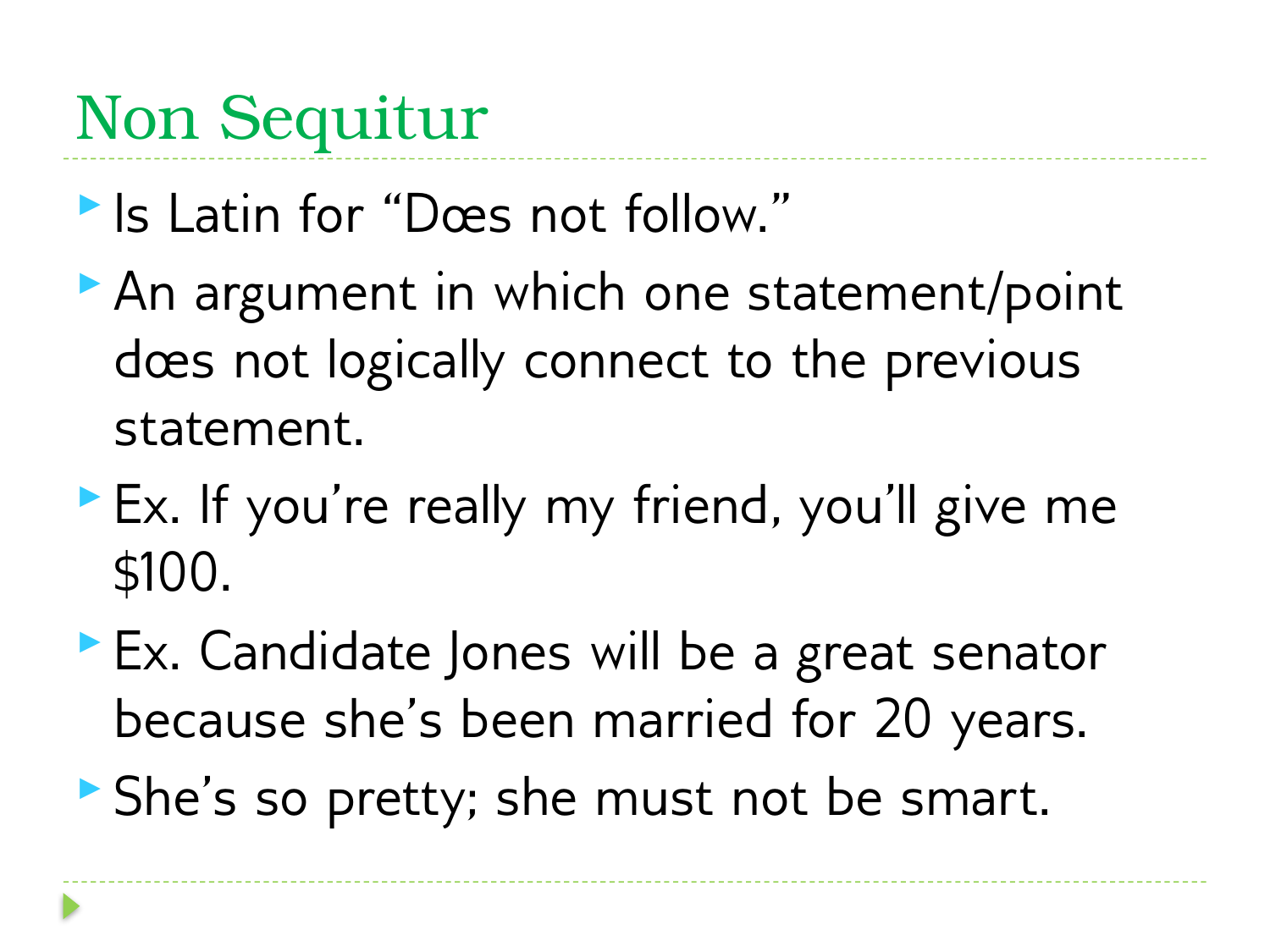

# Non Sequitur
Is Latin for “Does not follow.”
An argument in which one statement/point does not logically connect to the previous statement.
Ex. If you’re really my friend, you’ll give me $100.
Ex. Candidate Jones will be a great senator because she’s been married for 20 years.
She’s so pretty; she must not be smart.